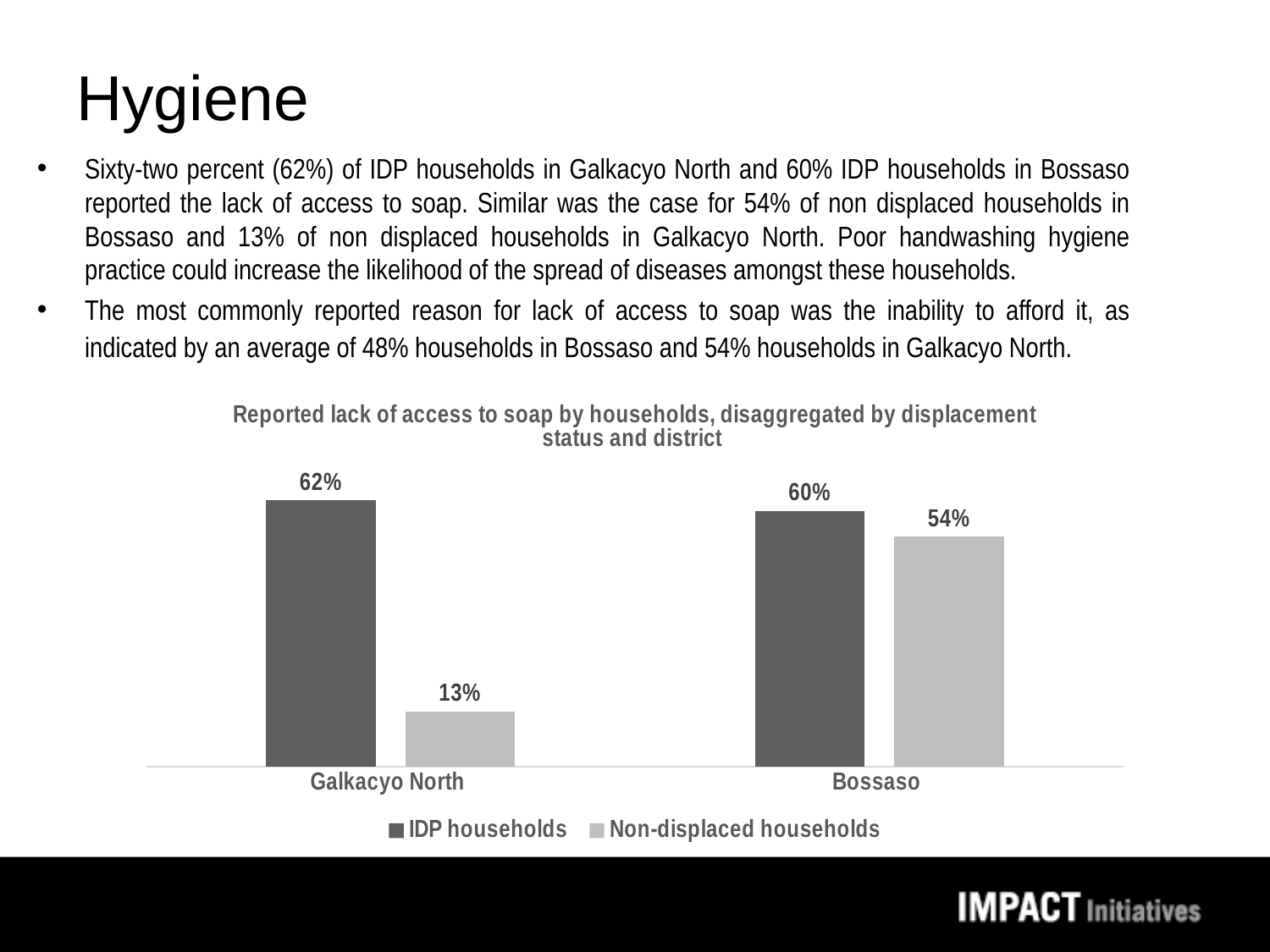

# Hygiene
Sixty-two percent (62%) of IDP households in Galkacyo North and 60% IDP households in Bossaso reported the lack of access to soap. Similar was the case for 54% of non displaced households in Bossaso and 13% of non displaced households in Galkacyo North. Poor handwashing hygiene practice could increase the likelihood of the spread of diseases amongst these households.
The most commonly reported reason for lack of access to soap was the inability to afford it, as indicated by an average of 48% households in Bossaso and 54% households in Galkacyo North.

### Chart: Reported lack of access to soap by households, disaggregated by displacement status and district

| Category | IDP households  | Non-displaced households |
|---|---|---|
| Galkacyo North  | 0.6248216833095578 | 0.12871287128712872 |
| Bossaso  | 0.6 | 0.54 |